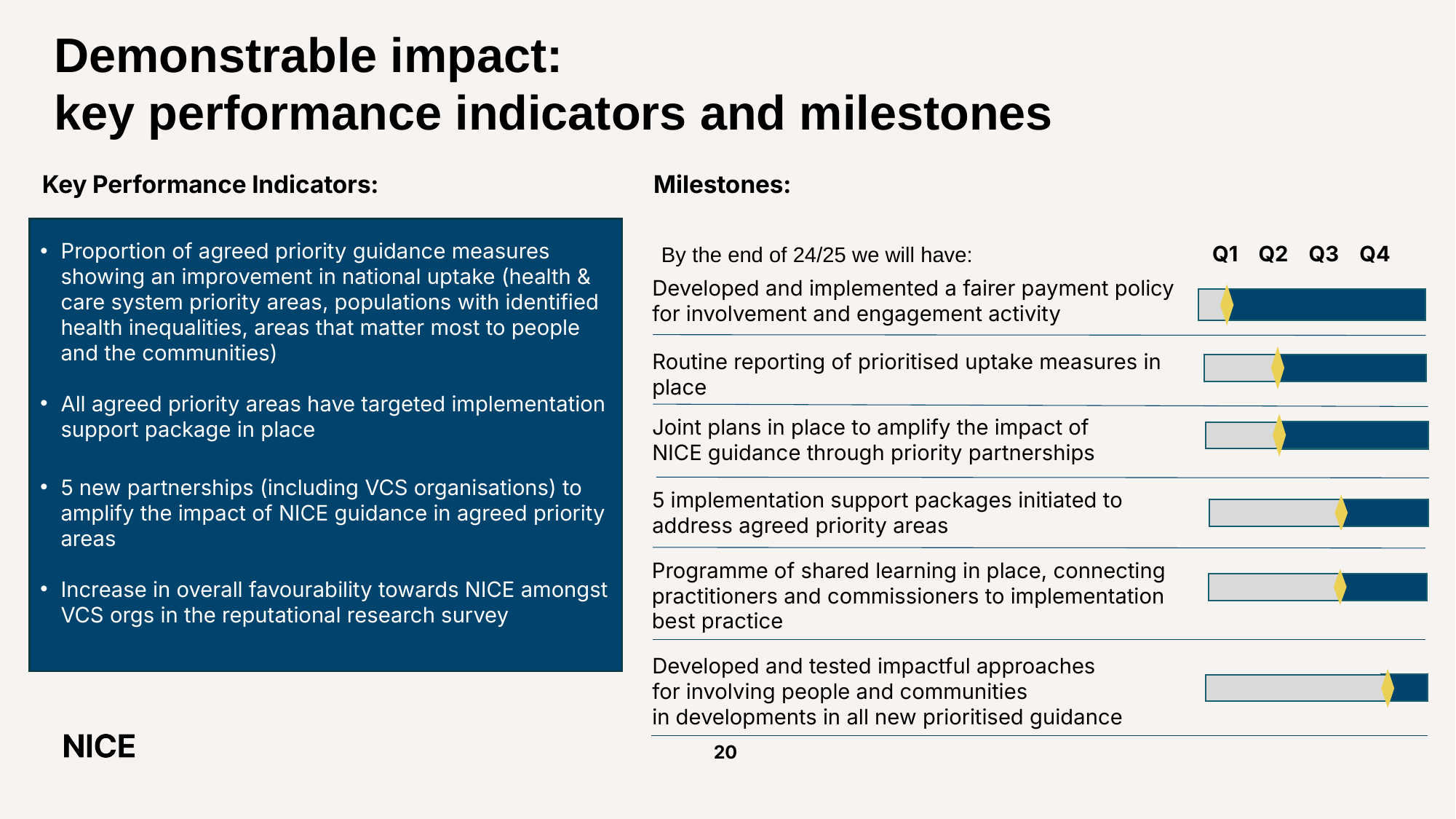

# Demonstrable impact: key performance indicators and milestones
Key Performance Indicators:
Milestones:
Proportion of agreed priority guidance measures showing an improvement in national uptake (health & care system priority areas, populations with identified health inequalities, areas that matter most to people and the communities)

All agreed priority areas have targeted implementation support package in place

5 new partnerships (including VCS organisations) to amplify the impact of NICE guidance in agreed priority areas

Increase in overall favourability towards NICE amongst VCS orgs in the reputational research survey

Q1    Q2    Q3    Q4
By the end of 24/25 we will have:
Developed and implemented a fairer payment policy for involvement and engagement activity​

Routine reporting of prioritised uptake measures in place

Joint plans in place to amplify the impact of NICE guidance through priority partnerships

5 implementation support packages initiated to address agreed priority areas

Programme of shared learning in place, connecting practitioners and commissioners to implementation best practice

Developed and tested impactful approaches for involving people and communities in developments in all new prioritised guidance